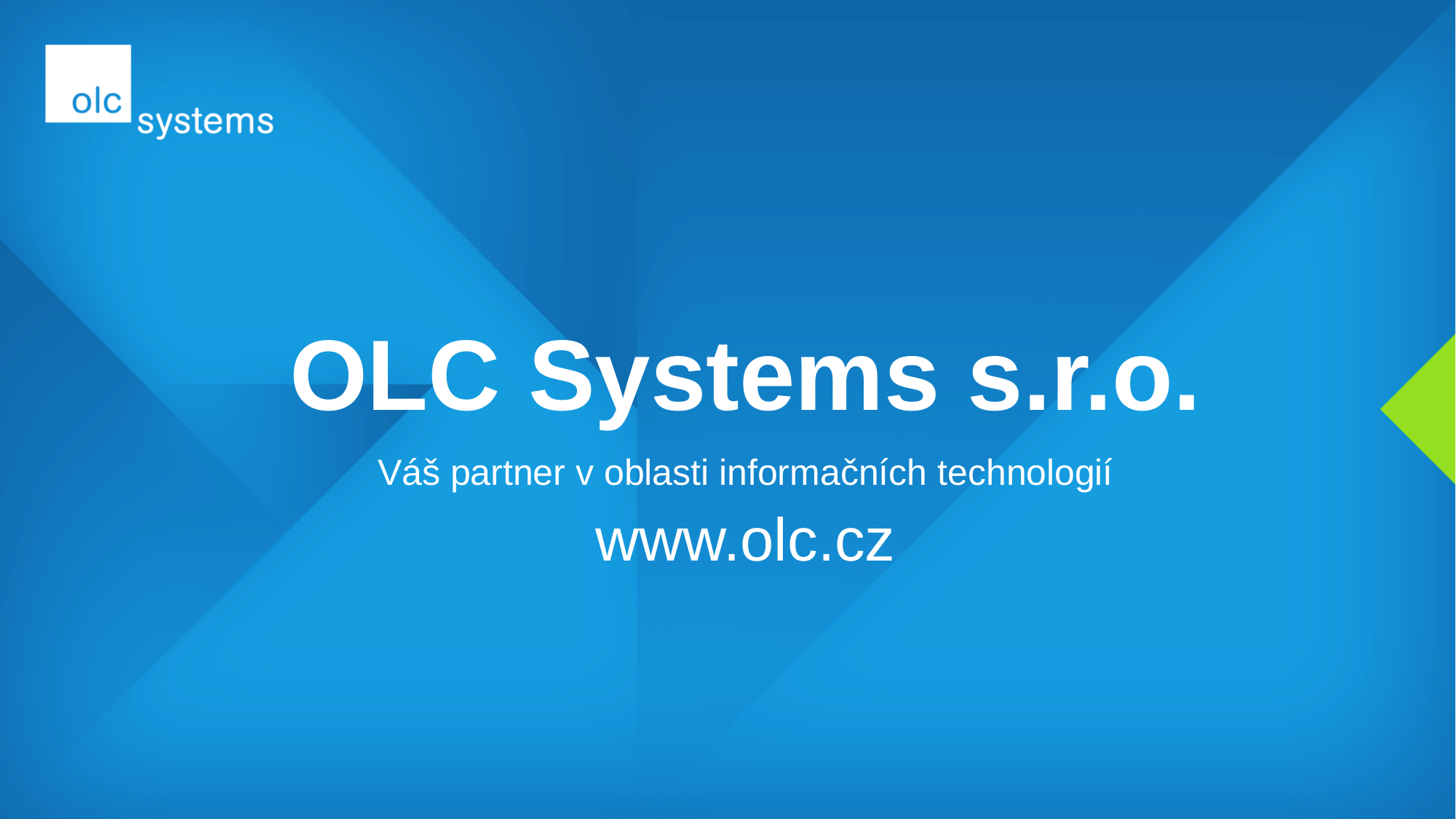

OLC Systems s.r.o.
Váš partner v oblasti informačních technologií
www.olc.cz